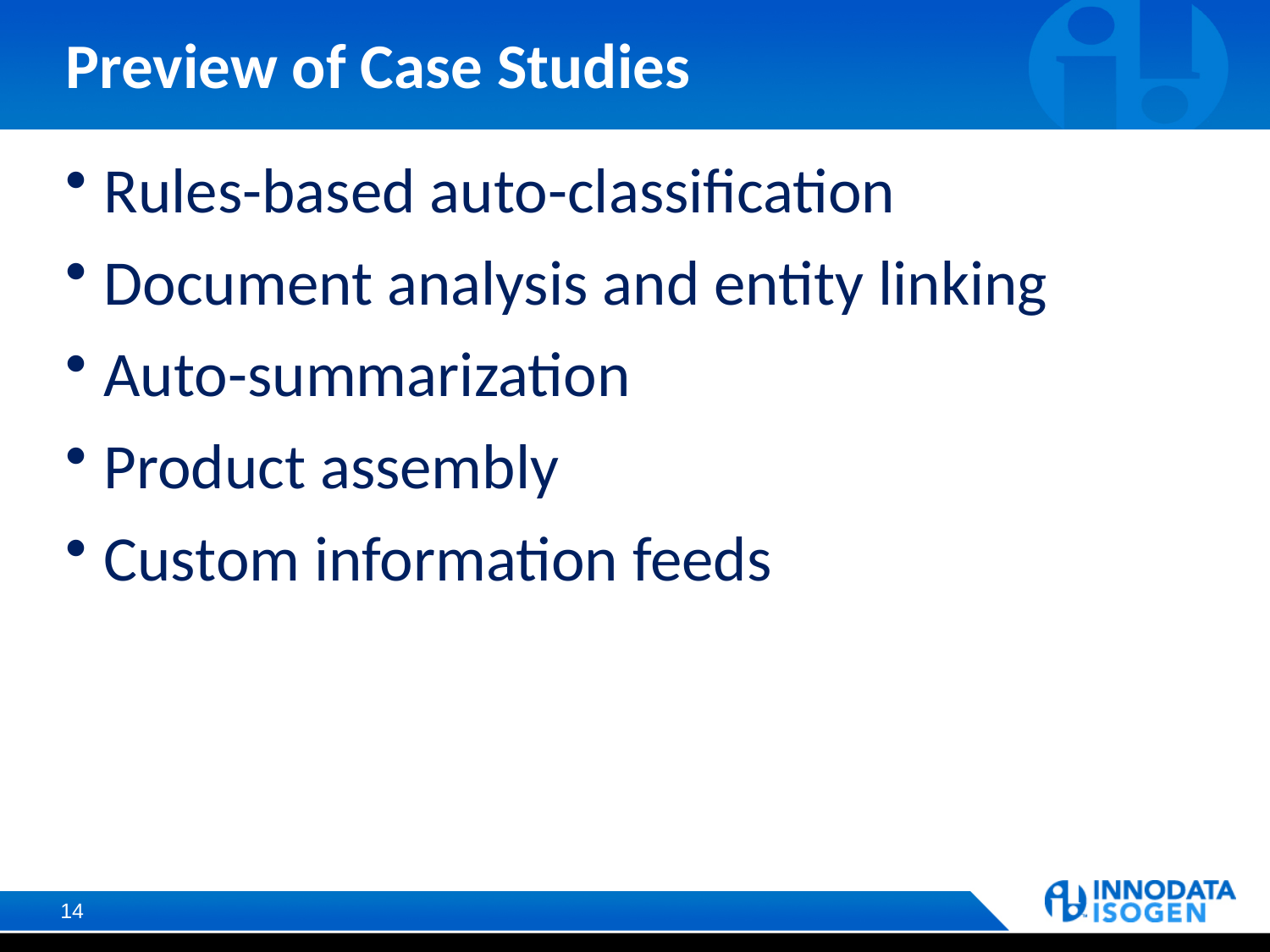

# Preview of Case Studies
Rules-based auto-classification
Document analysis and entity linking
Auto-summarization
Product assembly
Custom information feeds

14